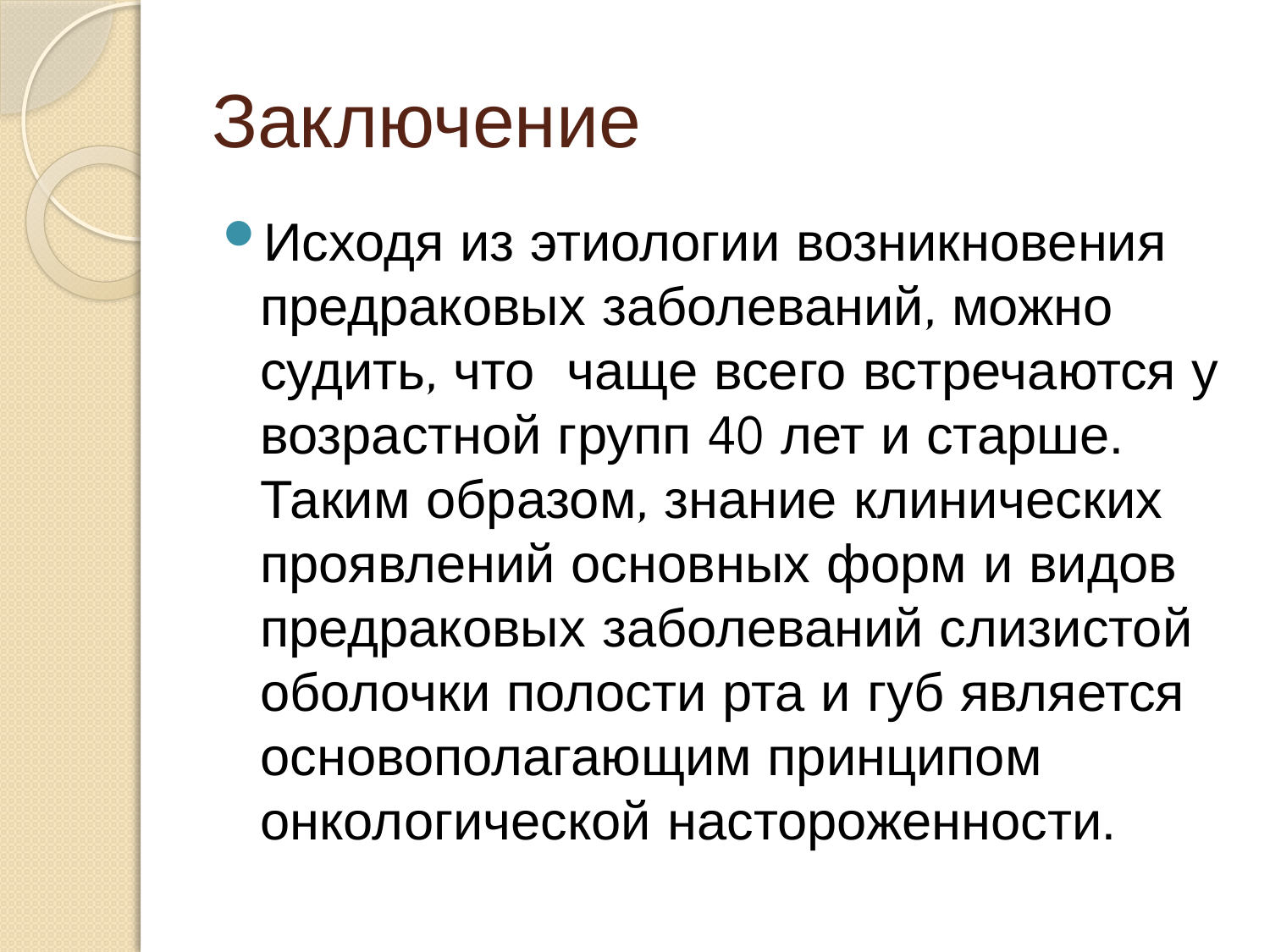

# Заключение
Исходя из этиологии возникновения предраковых заболеваний, можно судить, что  чаще всего встречаются у возрастной групп 40 лет и старше. Таким образом, знание клинических проявлений основных форм и видов предраковых заболеваний слизистой оболочки полости рта и губ является основополагающим принципом онкологической настороженности.